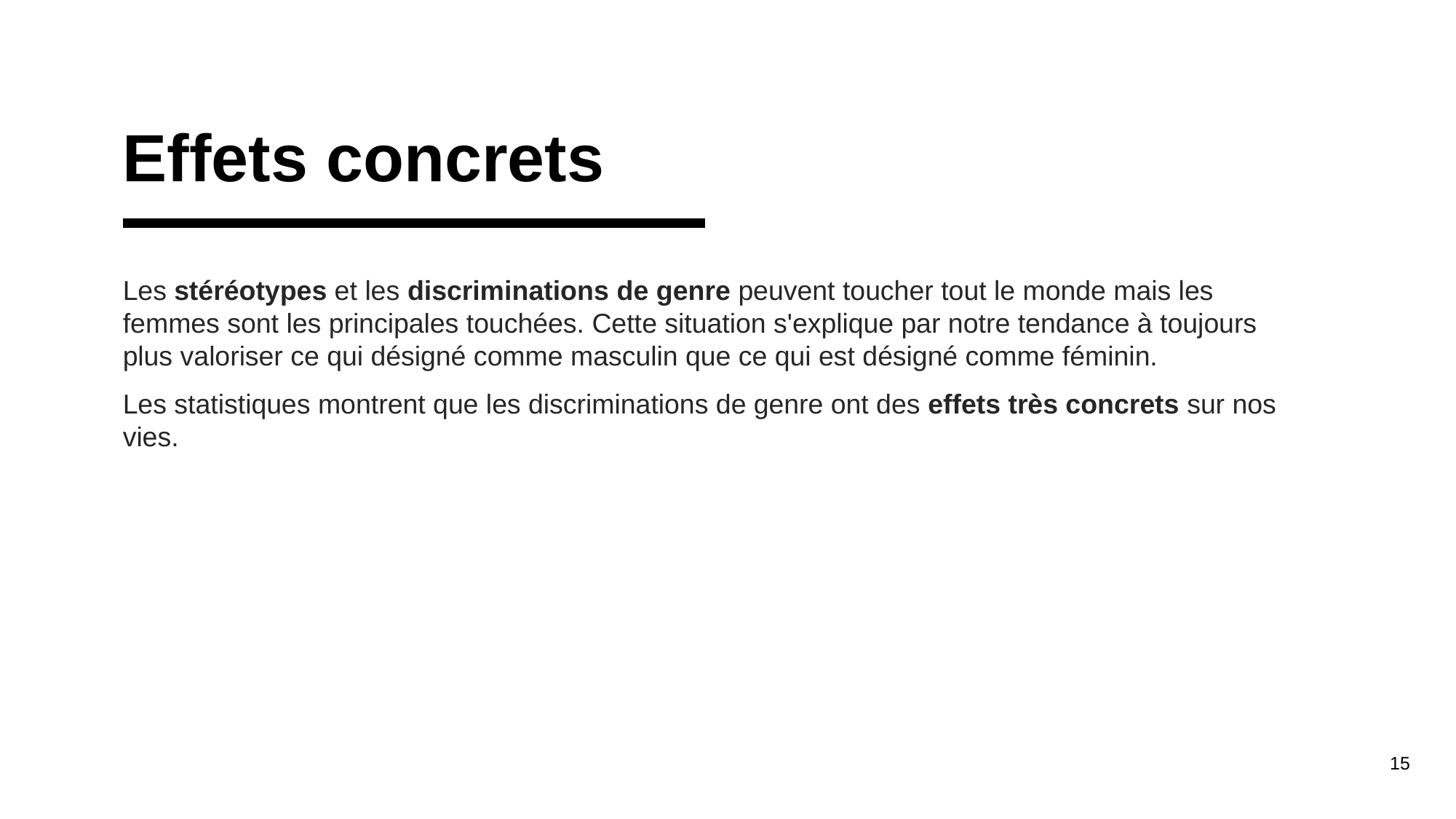

# Effets concrets
Les stéréotypes et les discriminations de genre peuvent toucher tout le monde mais les femmes sont les principales touchées. Cette situation s'explique par notre tendance à toujours plus valoriser ce qui désigné comme masculin que ce qui est désigné comme féminin.
Les statistiques montrent que les discriminations de genre ont des effets très concrets sur nos vies.
15